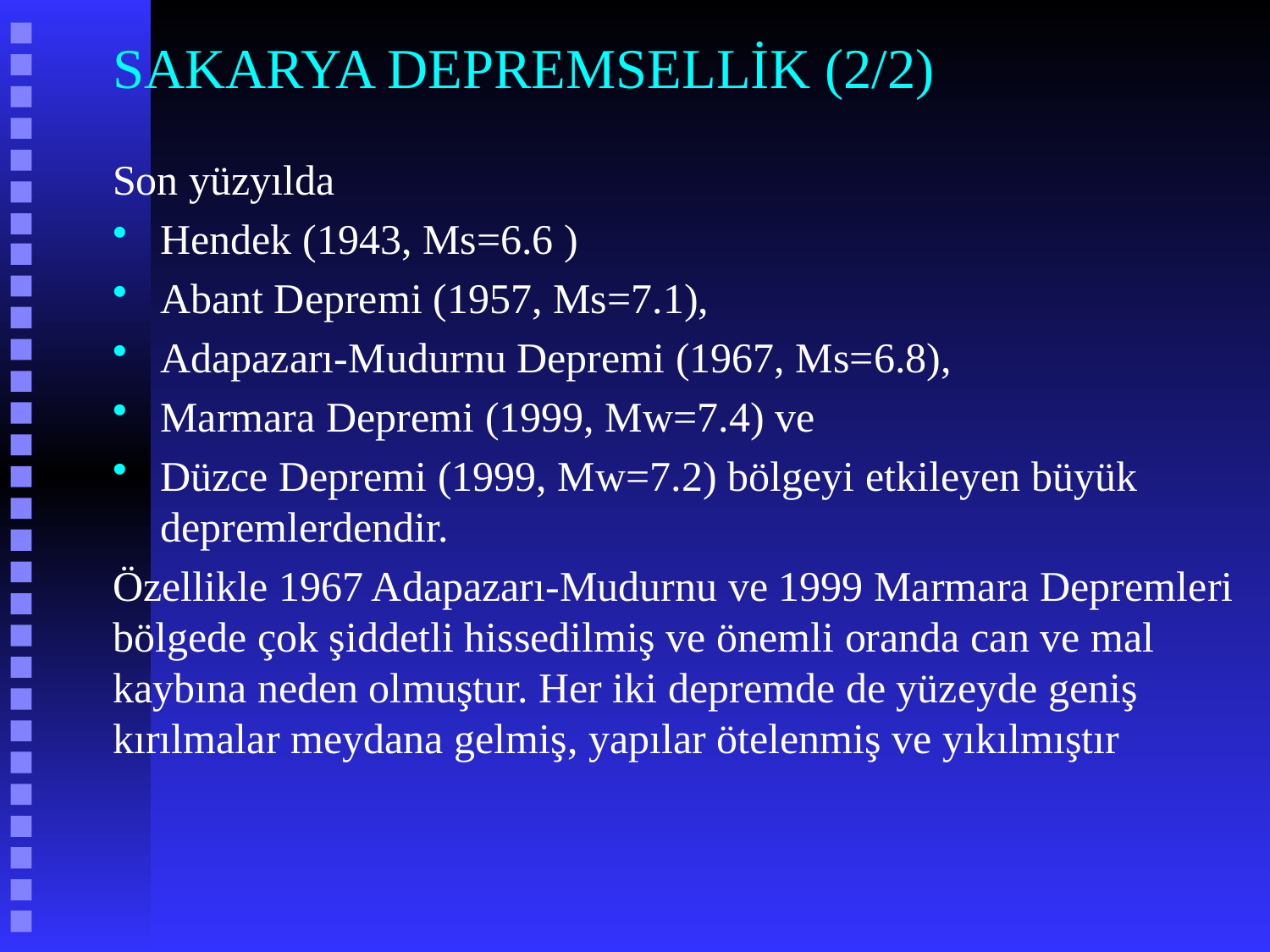

# SAKARYA DEPREMSELLİK (2/2)
Son yüzyılda
Hendek (1943, Ms=6.6 )
Abant Depremi (1957, Ms=7.1),
Adapazarı-Mudurnu Depremi (1967, Ms=6.8),
Marmara Depremi (1999, Mw=7.4) ve
Düzce Depremi (1999, Mw=7.2) bölgeyi etkileyen büyük depremlerdendir.
Özellikle 1967 Adapazarı-Mudurnu ve 1999 Marmara Depremleri bölgede çok şiddetli hissedilmiş ve önemli oranda can ve mal kaybına neden olmuştur. Her iki depremde de yüzeyde geniş kırılmalar meydana gelmiş, yapılar ötelenmiş ve yıkılmıştır